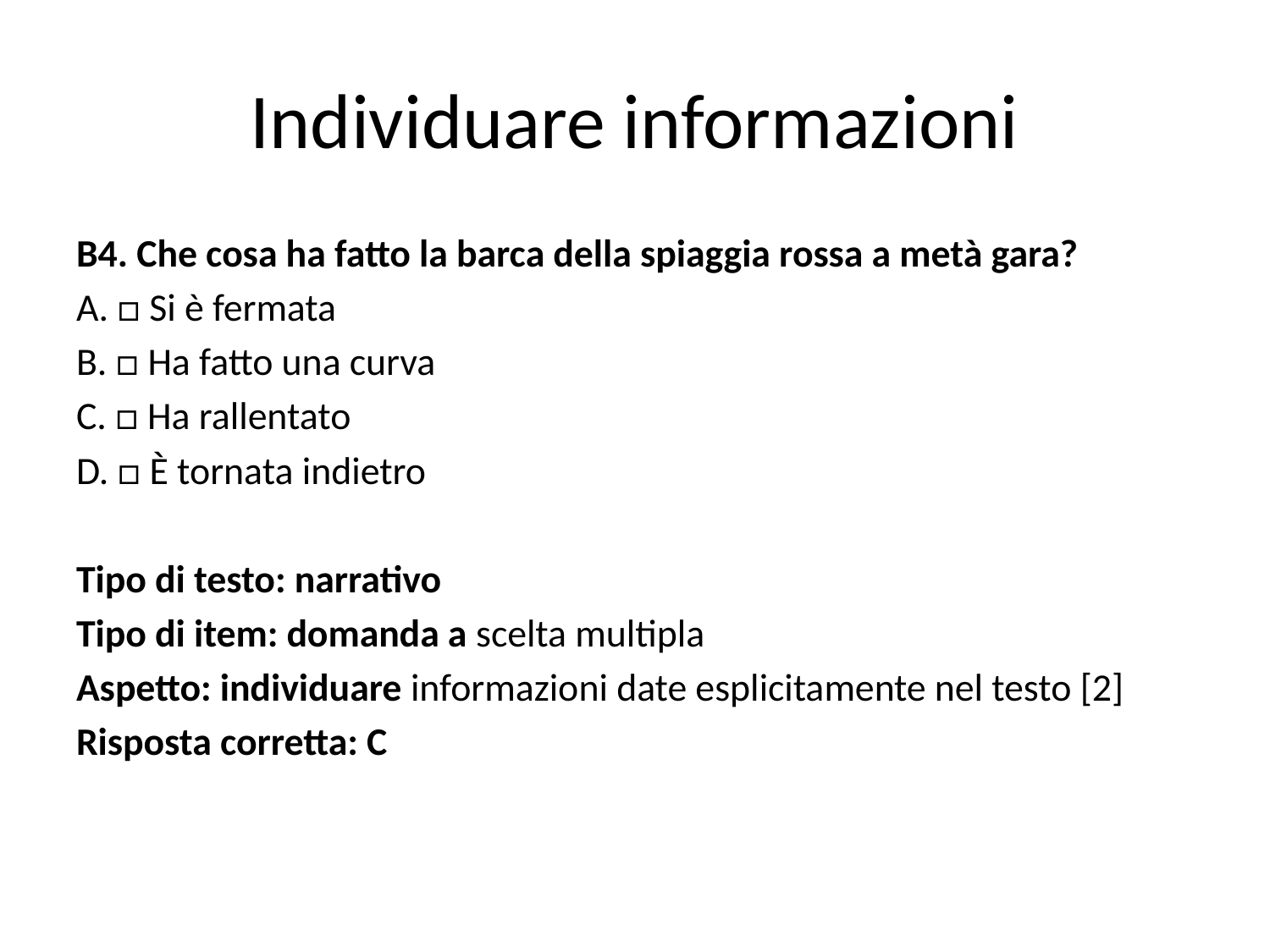

# Individuare informazioni
B4. Che cosa ha fatto la barca della spiaggia rossa a metà gara?
A. □ Si è fermata
B. □ Ha fatto una curva
C. □ Ha rallentato
D. □ È tornata indietro

Tipo di testo: narrativo
Tipo di item: domanda a scelta multipla
Aspetto: individuare informazioni date esplicitamente nel testo [2]
Risposta corretta: C